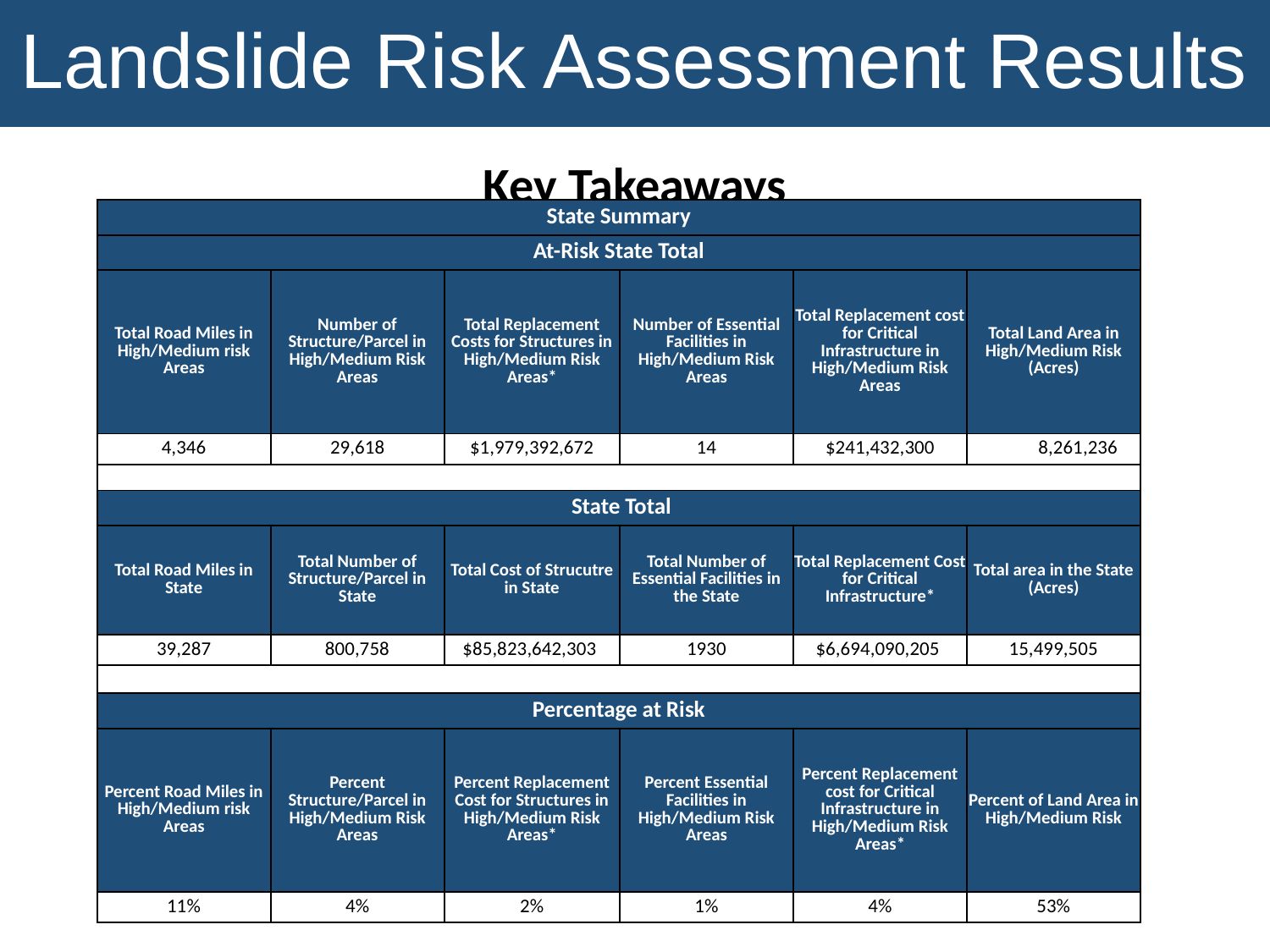

Landslide Risk Assessment Results
Key Takeaways

| State Summary |  |  |  |  |  |
| --- | --- | --- | --- | --- | --- |
| At-Risk State Total |  |  |  |  |  |
| Total Road Miles in High/Medium risk Areas | Number of Structure/Parcel in High/Medium Risk Areas | Total Replacement Costs for Structures in High/Medium Risk Areas\* | Number of Essential Facilities in High/Medium Risk Areas | Total Replacement cost for Critical Infrastructure in High/Medium Risk Areas | Total Land Area in High/Medium Risk (Acres) |
| 4,346 | 29,618 | $1,979,392,672 | 14 | $241,432,300 | 8,261,236 |
|  |  |  |  |  |  |
| State Total |  |  |  |  |  |
| Total Road Miles in State | Total Number of Structure/Parcel in State | Total Cost of Strucutre in State | Total Number of Essential Facilities in the State | Total Replacement Cost for Critical Infrastructure\* | Total area in the State (Acres) |
| 39,287 | 800,758 | $85,823,642,303 | 1930 | $6,694,090,205 | 15,499,505 |
|  |  |  |  |  |  |
| Percentage at Risk |  |  |  |  |  |
| Percent Road Miles in High/Medium risk Areas | Percent Structure/Parcel in High/Medium Risk Areas | Percent Replacement Cost for Structures in High/Medium Risk Areas\* | Percent Essential Facilities in High/Medium Risk Areas | Percent Replacement cost for Critical Infrastructure in High/Medium Risk Areas\* | Percent of Land Area in High/Medium Risk |
| 11% | 4% | 2% | 1% | 4% | 53% |